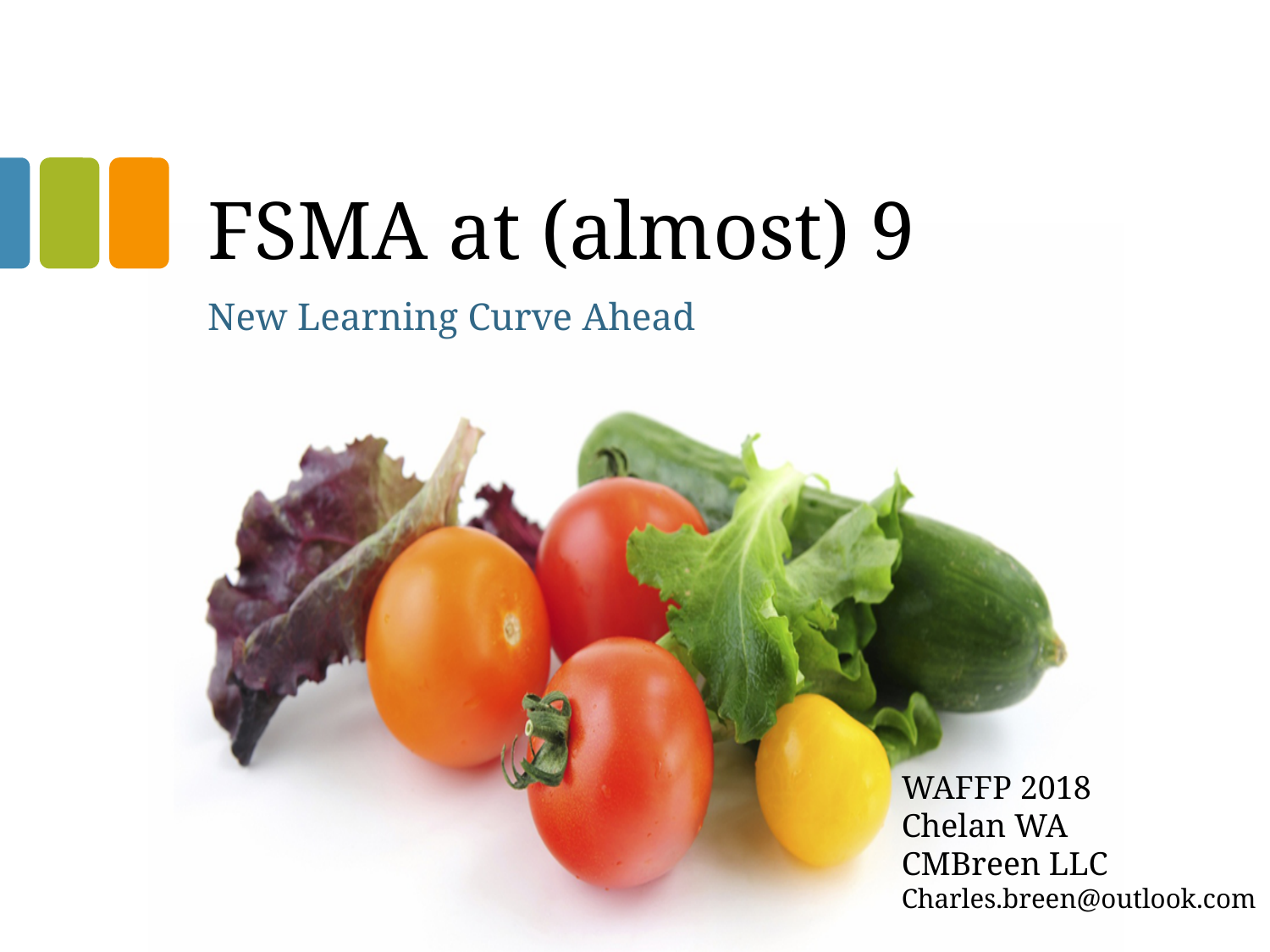

# FSMA at (almost) 9
New Learning Curve Ahead
WAFFP 2018
Chelan WA
CMBreen LLC
Charles.breen@outlook.com